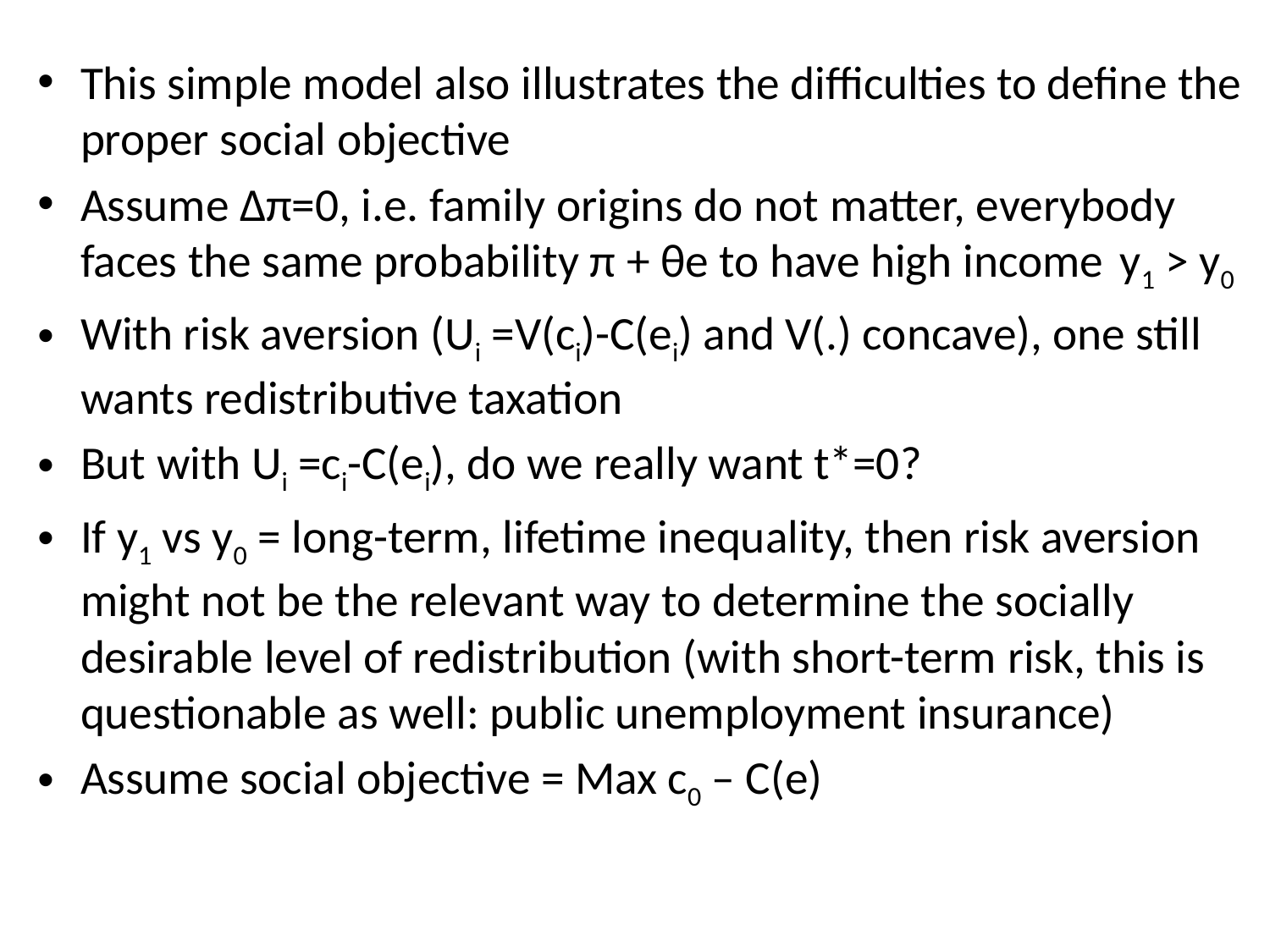

This simple model also illustrates the difficulties to define the proper social objective
Assume Δπ=0, i.e. family origins do not matter, everybody faces the same probability π + θe to have high income  y1 > y0
With risk aversion (Ui =V(ci)-C(ei) and V(.) concave), one still wants redistributive taxation
But with Ui =ci-C(ei), do we really want t*=0?
If y1 vs y0 = long-term, lifetime inequality, then risk aversion might not be the relevant way to determine the socially desirable level of redistribution (with short-term risk, this is questionable as well: public unemployment insurance)
Assume social objective = Max c0 – C(e)